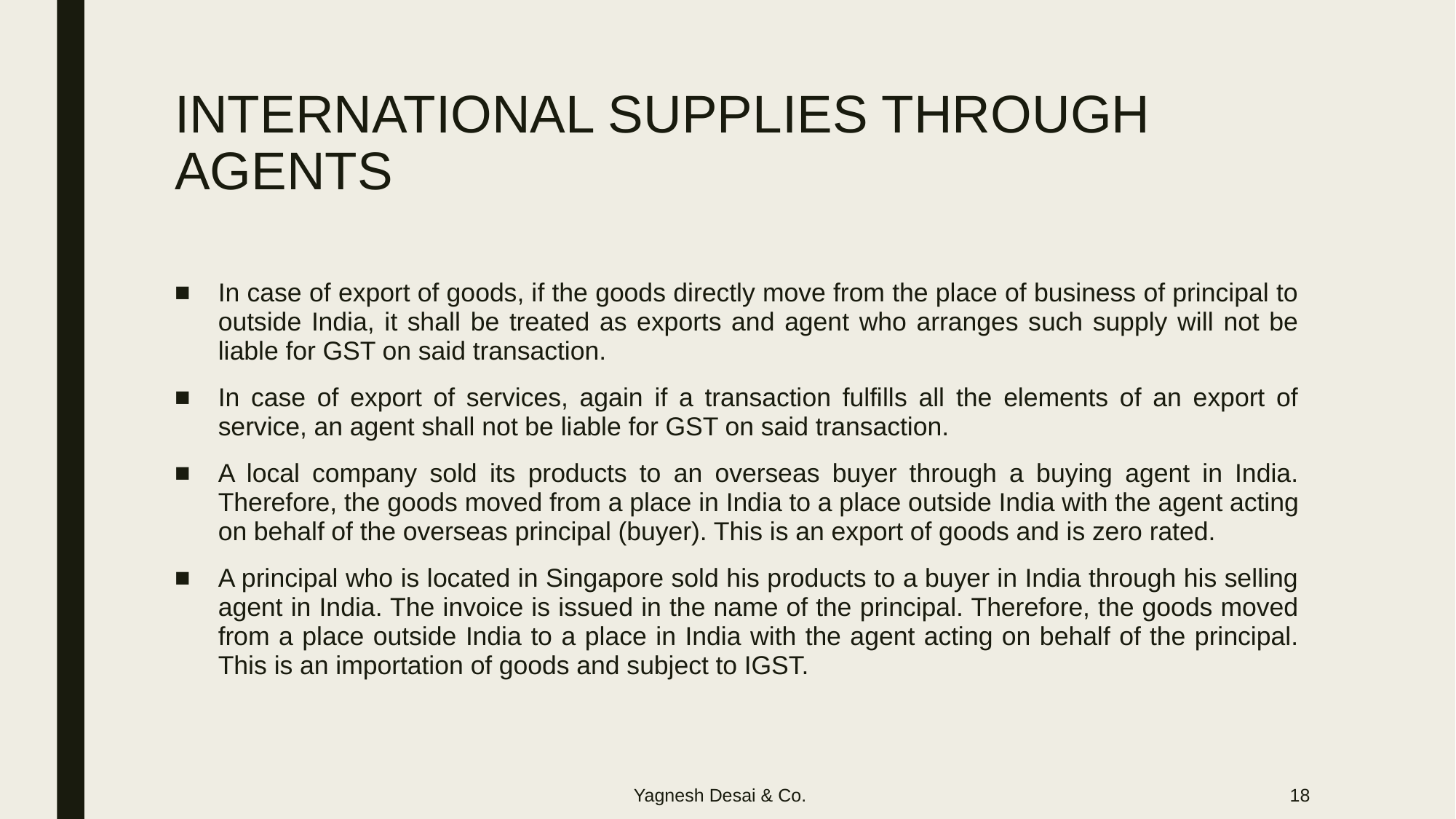

# INTERNATIONAL SUPPLIES THROUGH AGENTS
In case of export of goods, if the goods directly move from the place of business of principal to outside India, it shall be treated as exports and agent who arranges such supply will not be liable for GST on said transaction.
In case of export of services, again if a transaction fulfills all the elements of an export of service, an agent shall not be liable for GST on said transaction.
A local company sold its products to an overseas buyer through a buying agent in India. Therefore, the goods moved from a place in India to a place outside India with the agent acting on behalf of the overseas principal (buyer). This is an export of goods and is zero rated.
A principal who is located in Singapore sold his products to a buyer in India through his selling agent in India. The invoice is issued in the name of the principal. Therefore, the goods moved from a place outside India to a place in India with the agent acting on behalf of the principal. This is an importation of goods and subject to IGST.

Yagnesh Desai & Co.
18